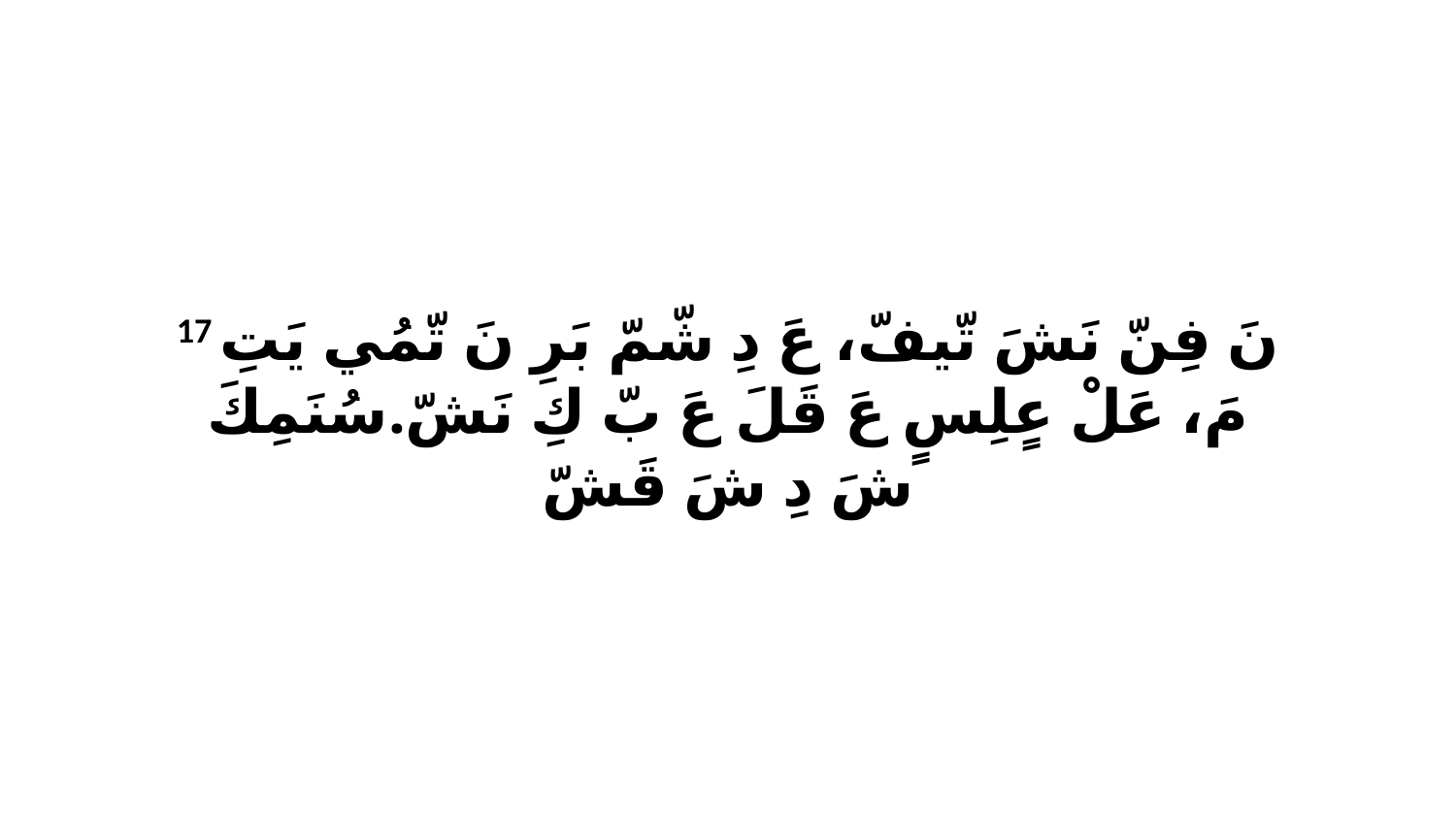

17 نَ فِنّ نَشَ تّيفّ، عَ دِ شّمّ بَرِ نَ تّمُي يَتِ مَ، عَلْ عٍلِسٍ عَ قَلَ عَ بّ كِ نَشّ.سُنَمِكَ شَ دِ شَ قَشّ